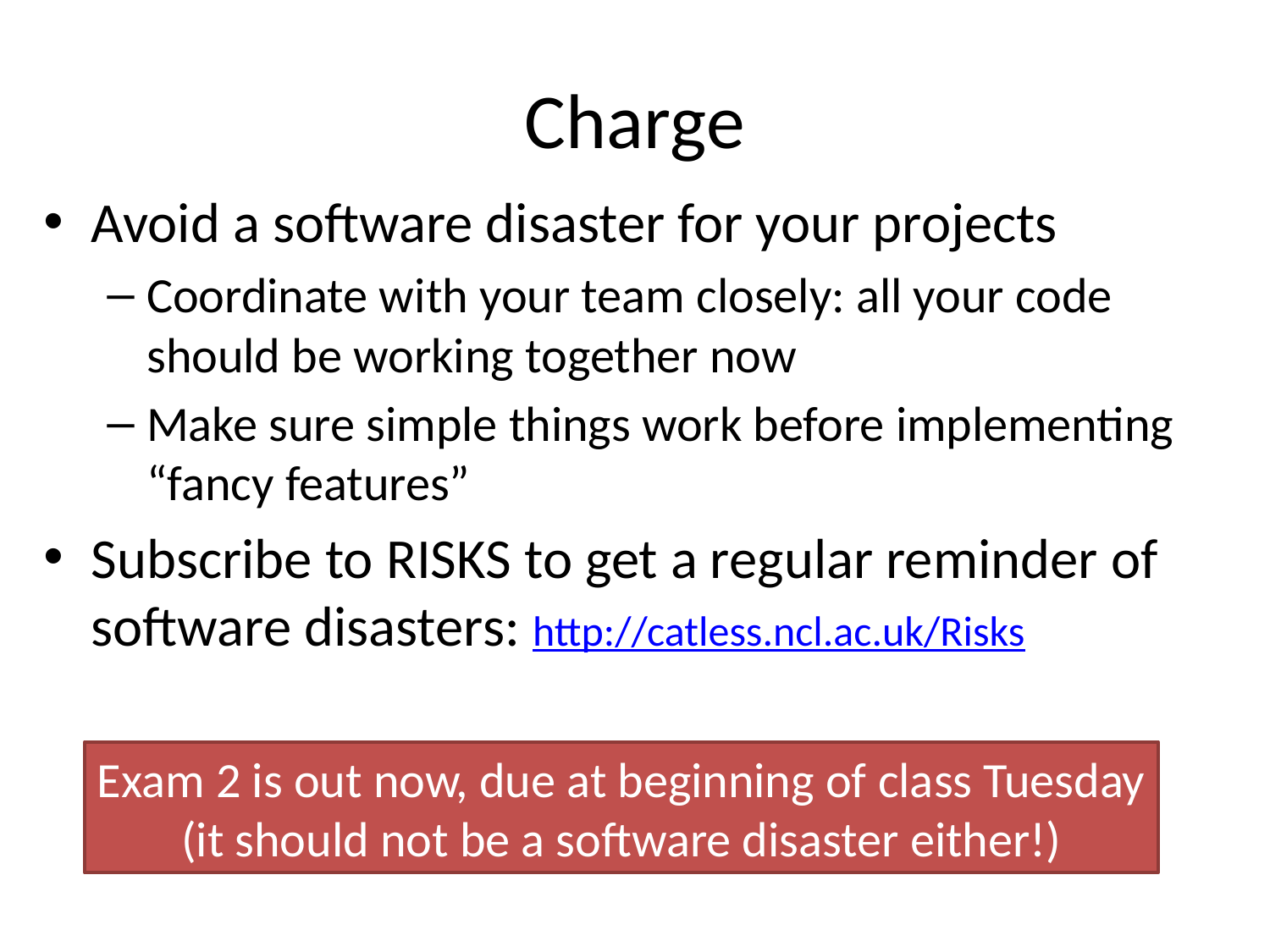

# Charge
Avoid a software disaster for your projects
Coordinate with your team closely: all your code should be working together now
Make sure simple things work before implementing “fancy features”
Subscribe to RISKS to get a regular reminder of software disasters: http://catless.ncl.ac.uk/Risks
Exam 2 is out now, due at beginning of class Tuesday
(it should not be a software disaster either!)